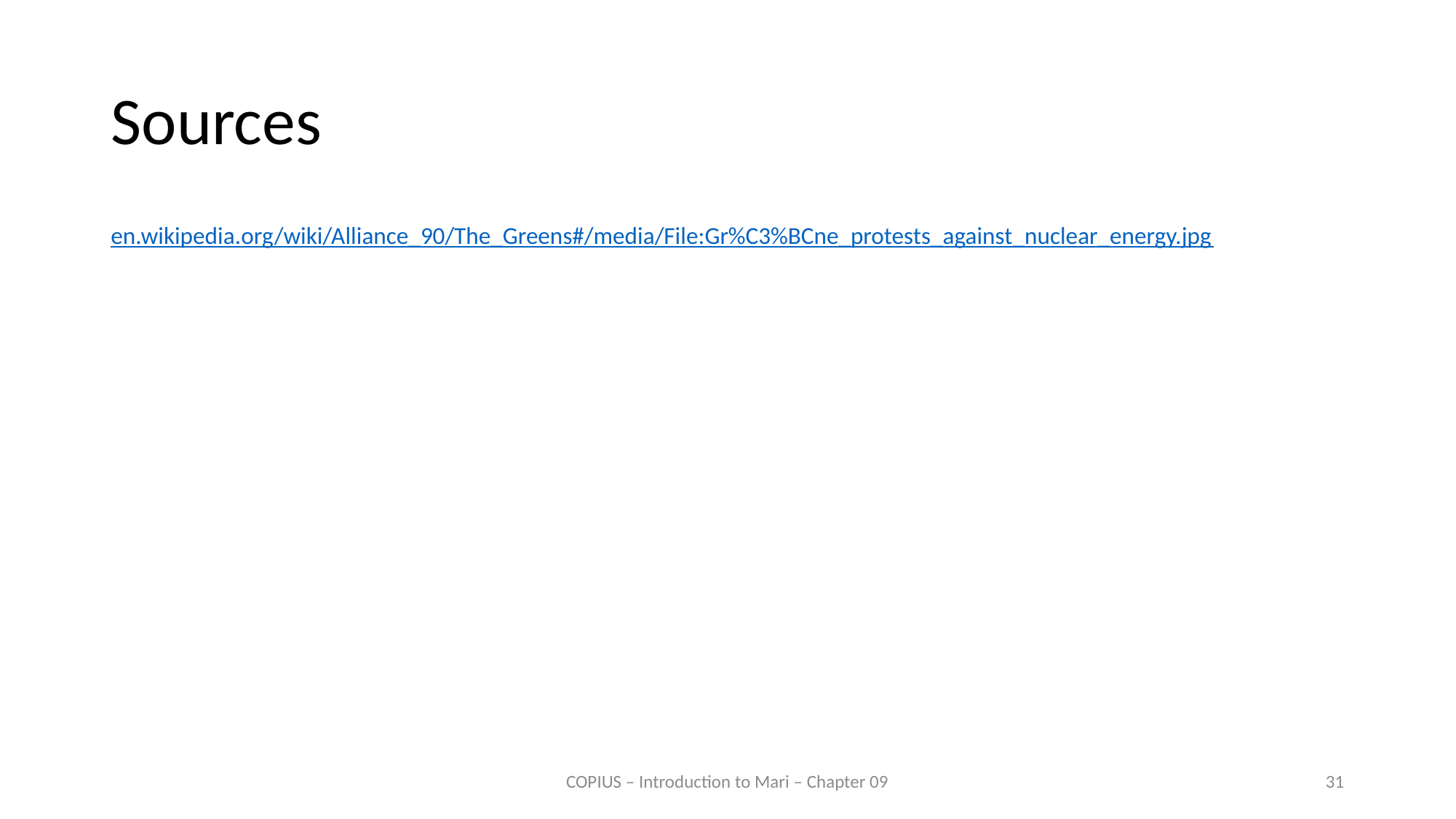

# Sources
en.wikipedia.org/wiki/Alliance_90/The_Greens#/media/File:Gr%C3%BCne_protests_against_nuclear_energy.jpg
COPIUS – Introduction to Mari – Chapter 09
31